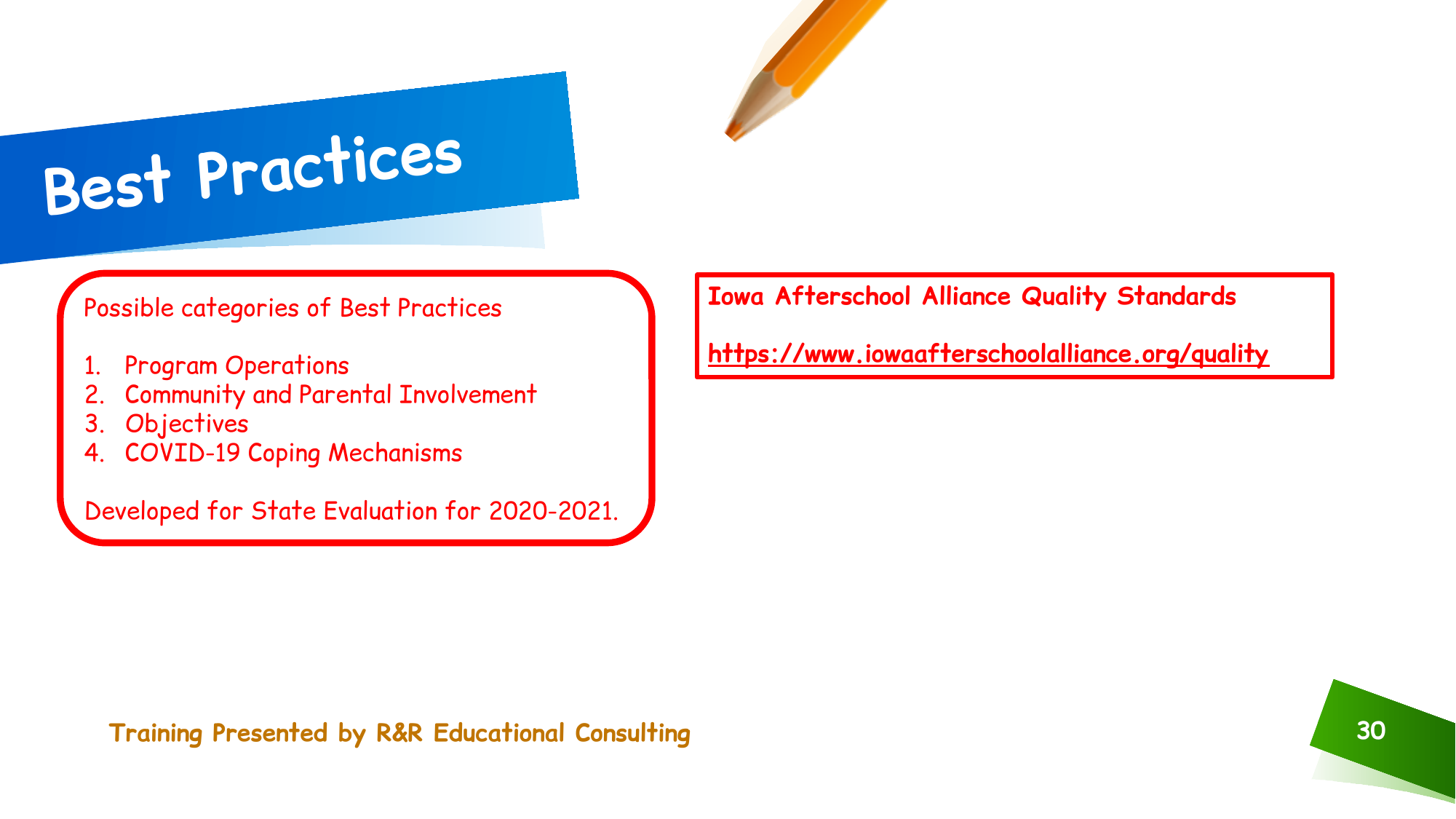

# Best Practices
Possible categories of Best Practices

Program Operations
Community and Parental Involvement
Objectives
COVID-19 Coping Mechanisms

Developed for State Evaluation for 2020-2021.
Iowa Afterschool Alliance Quality Standards

https://www.iowaafterschoolalliance.org/quality
Training Presented by R&R Educational Consulting
30